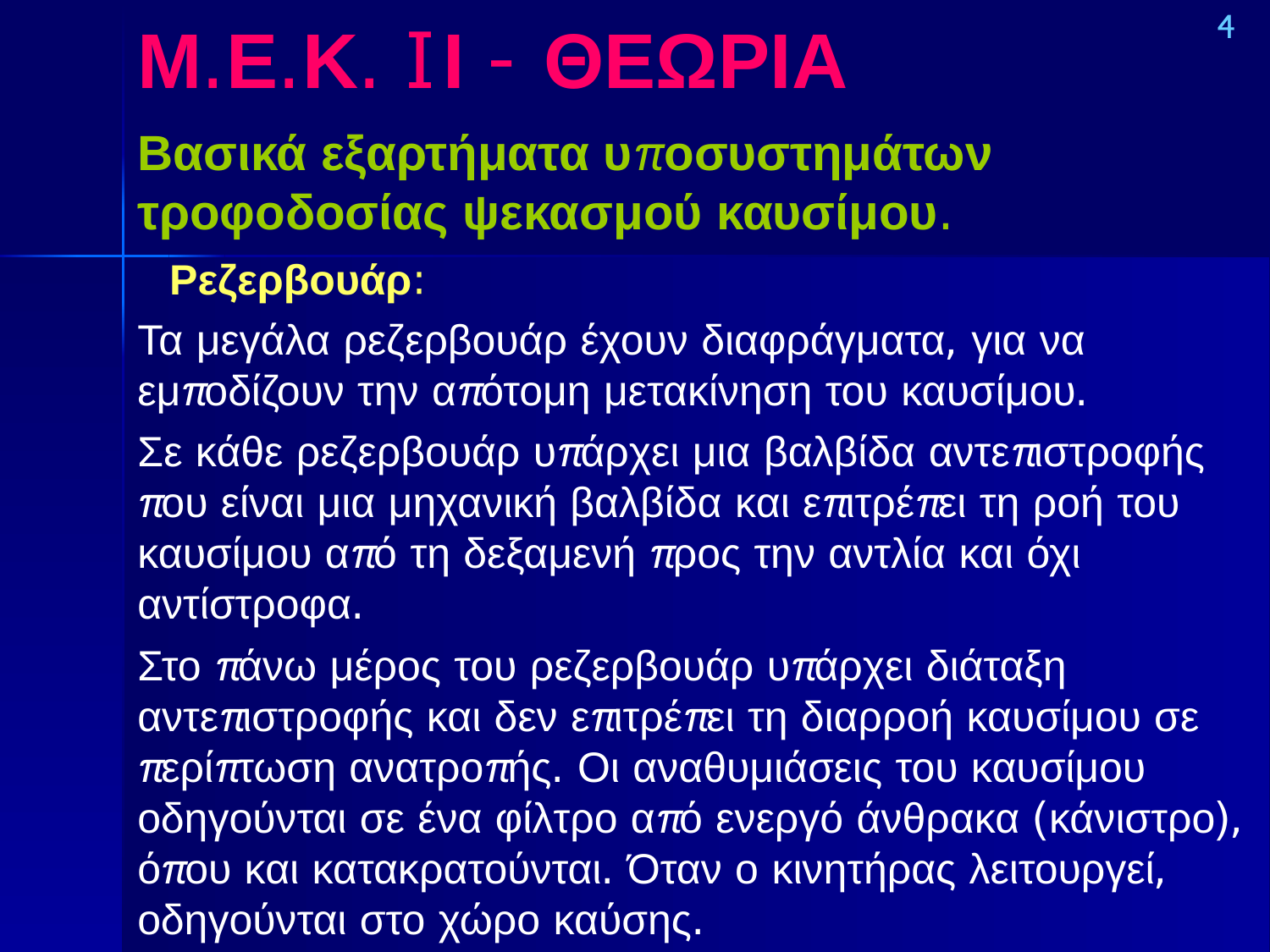

# Μ.Ε.Κ. IΙ - ΘΕΩΡΙΑ
4
Βασικά εξαρτήματα υποσυστημάτων τροφοδοσίας ψεκασμού καυσίμου.
Ρεζερβουάρ:
Τα μεγάλα ρεζερβουάρ έχουν διαφράγματα, για να εμποδίζουν την απότομη μετακίνηση του καυσίμου.
Σε κάθε ρεζερβουάρ υπάρχει μια βαλβίδα αντεπιστροφής που είναι μια μηχανική βαλβίδα και επιτρέπει τη ροή του καυσίμου από τη δεξαμενή προς την αντλία και όχι αντίστροφα.
Στο πάνω μέρος του ρεζερβουάρ υπάρχει διάταξη αντεπιστροφής και δεν επιτρέπει τη διαρροή καυσίμου σε περίπτωση ανατροπής. Οι αναθυμιάσεις του καυσίμου οδηγούνται σε ένα φίλτρο από ενεργό άνθρακα (κάνιστρο), όπου και κατακρατούνται. Όταν ο κινητήρας λειτουργεί, οδηγούνται στο χώρο καύσης.